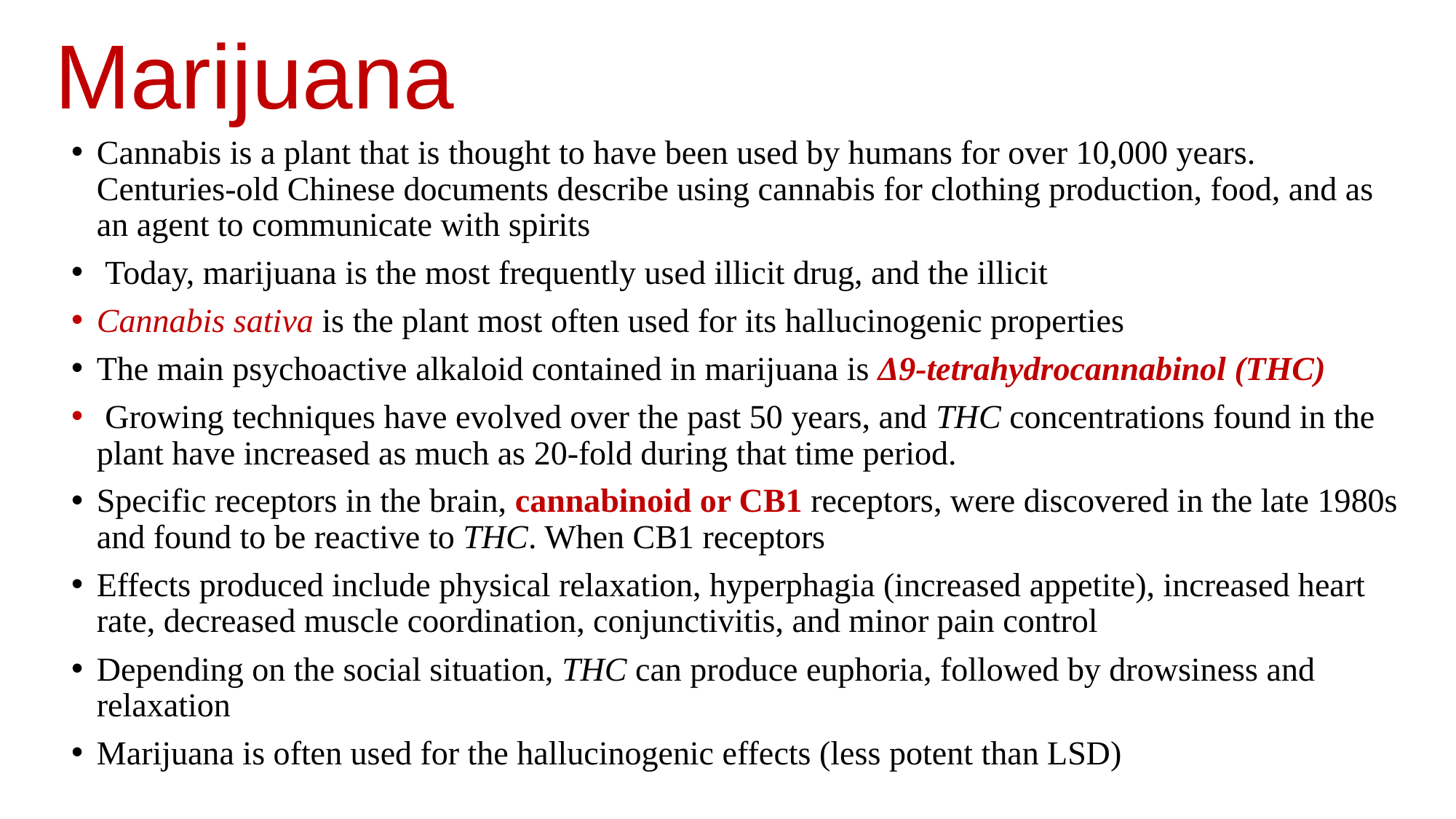

# Marijuana
Cannabis is a plant that is thought to have been used by humans for over 10,000 years. Centuries-old Chinese documents describe using cannabis for clothing production, food, and as an agent to communicate with spirits
 Today, marijuana is the most frequently used illicit drug, and the illicit
Cannabis sativa is the plant most often used for its hallucinogenic properties
The main psychoactive alkaloid contained in marijuana is Δ9-tetrahydrocannabinol (THC)
 Growing techniques have evolved over the past 50 years, and THC concentrations found in the plant have increased as much as 20-fold during that time period.
Specific receptors in the brain, cannabinoid or CB1 receptors, were discovered in the late 1980s and found to be reactive to THC. When CB1 receptors
Effects produced include physical relaxation, hyperphagia (increased appetite), increased heart rate, decreased muscle coordination, conjunctivitis, and minor pain control
Depending on the social situation, THC can produce euphoria, followed by drowsiness and relaxation
Marijuana is often used for the hallucinogenic effects (less potent than LSD)